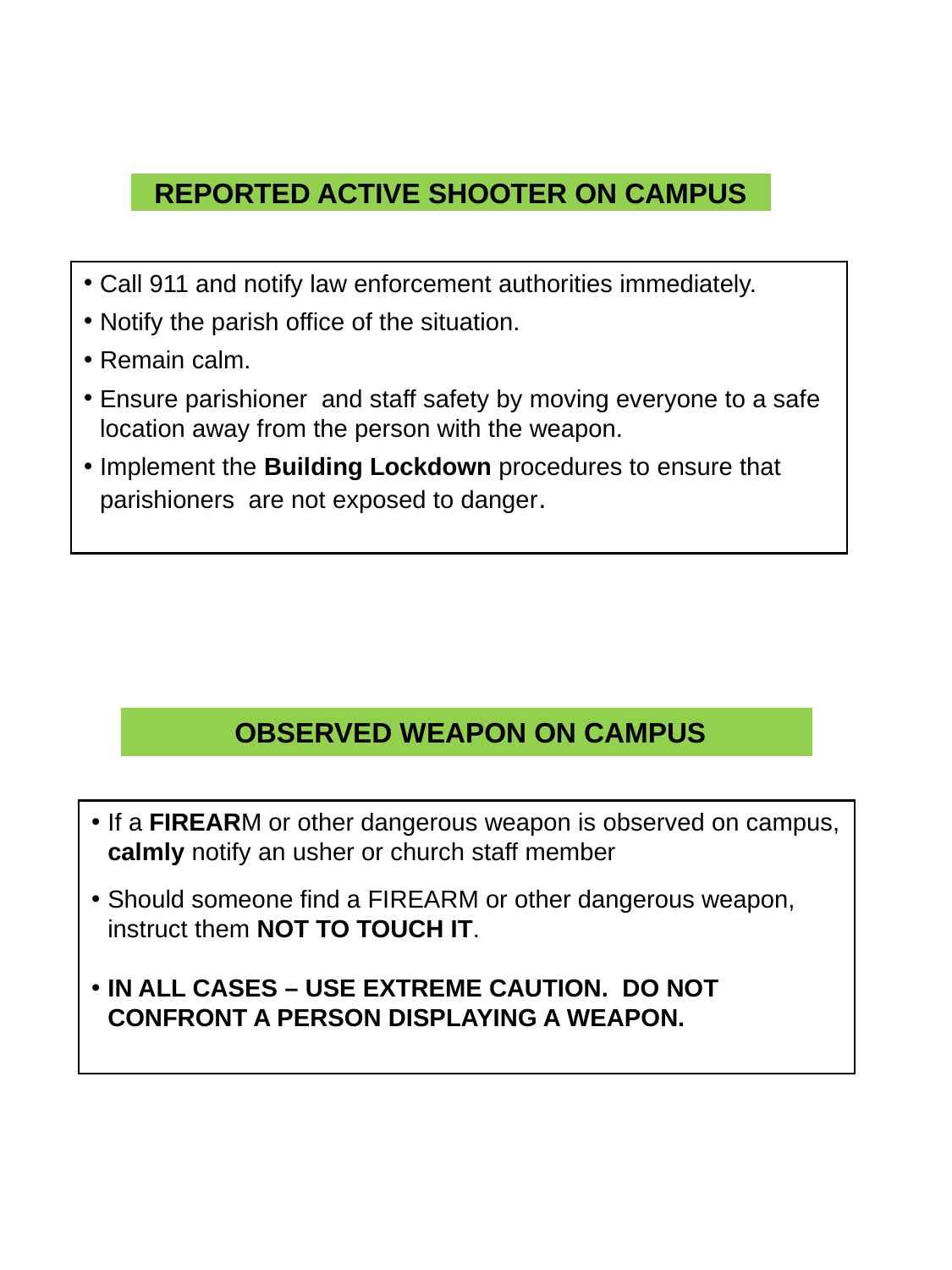

REPORTED ACTIVE SHOOTER ON CAMPUS
Call 911 and notify law enforcement authorities immediately.
Notify the parish office of the situation.
Remain calm.
Ensure parishioner  and staff safety by moving everyone to a safe location away from the person with the weapon.
Implement the Building Lockdown procedures to ensure that parishioners  are not exposed to danger.
 OBSERVED WEAPON ON CAMPUS
If a FIREARM or other dangerous weapon is observed on campus, calmly notify an usher or church staff member
Should someone find a FIREARM or other dangerous weapon, instruct them NOT TO TOUCH IT.

IN ALL CASES – USE EXTREME CAUTION.  DO NOT CONFRONT A PERSON DISPLAYING A WEAPON.